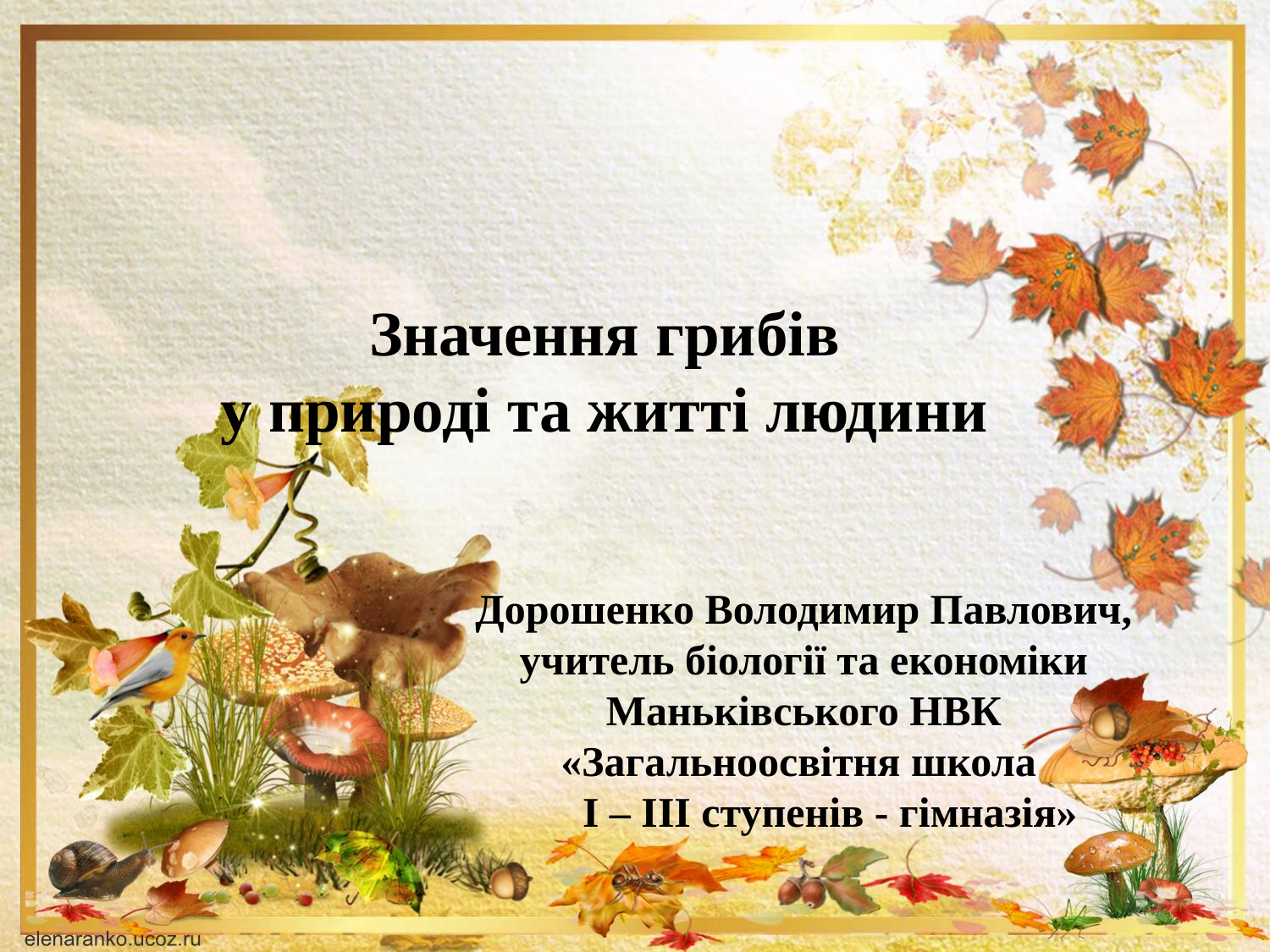

# Значення грибів у природі та житті людини
Дорошенко Володимир Павлович,
 учитель біології та економіки
Маньківського НВК «Загальноосвітня школа
     І – ІІІ ступенів - гімназія»